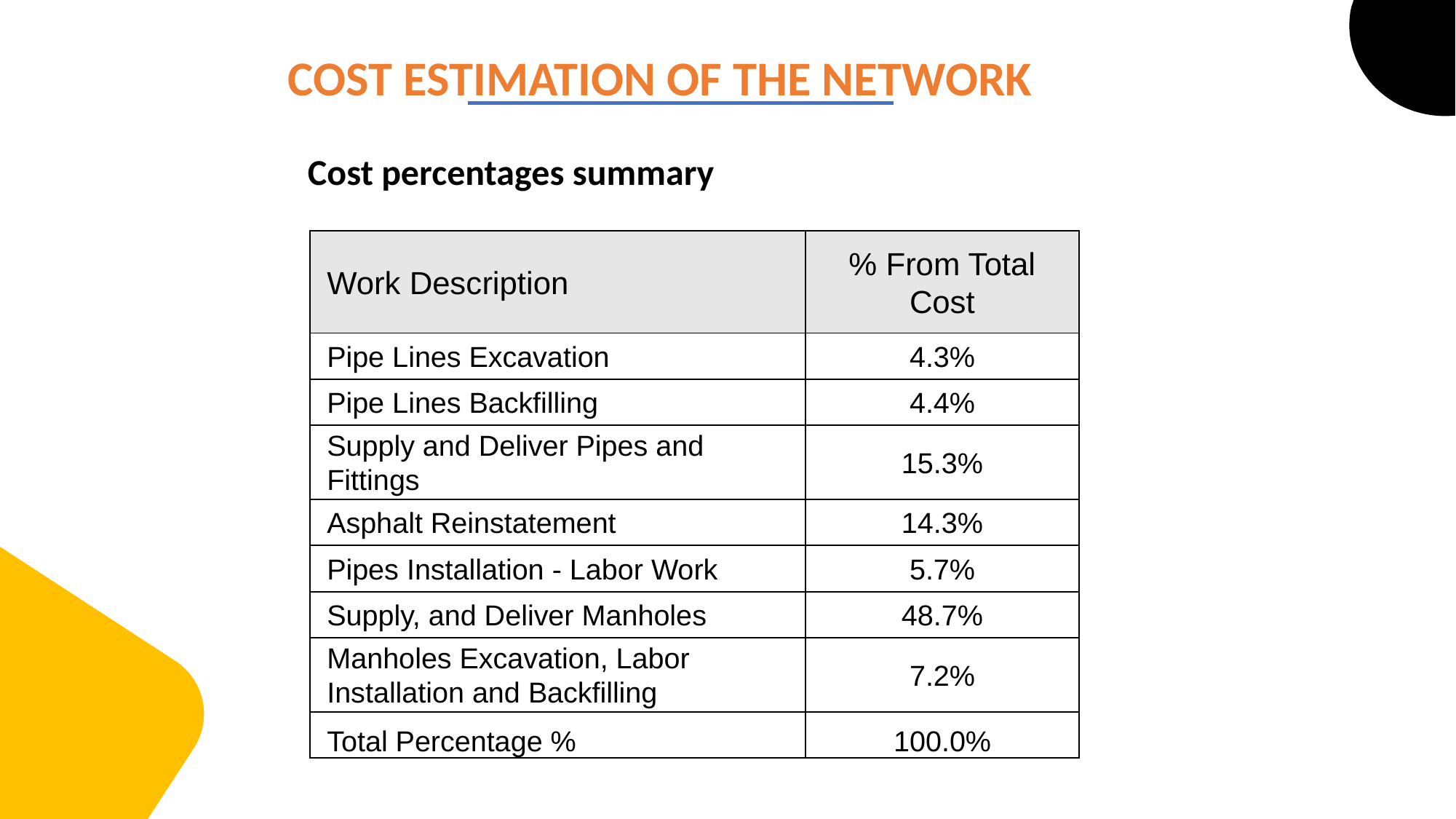

COST ESTIMATION OF THE NETWORK
Cost percentages summary
| Work Description | % From Total Cost |
| --- | --- |
| Pipe Lines Excavation | 4.3% |
| Pipe Lines Backfilling | 4.4% |
| Supply and Deliver Pipes and Fittings | 15.3% |
| Asphalt Reinstatement | 14.3% |
| Pipes Installation - Labor Work | 5.7% |
| Supply, and Deliver Manholes | 48.7% |
| Manholes Excavation, Labor Installation and Backfilling | 7.2% |
| Total Percentage % | 100.0% |